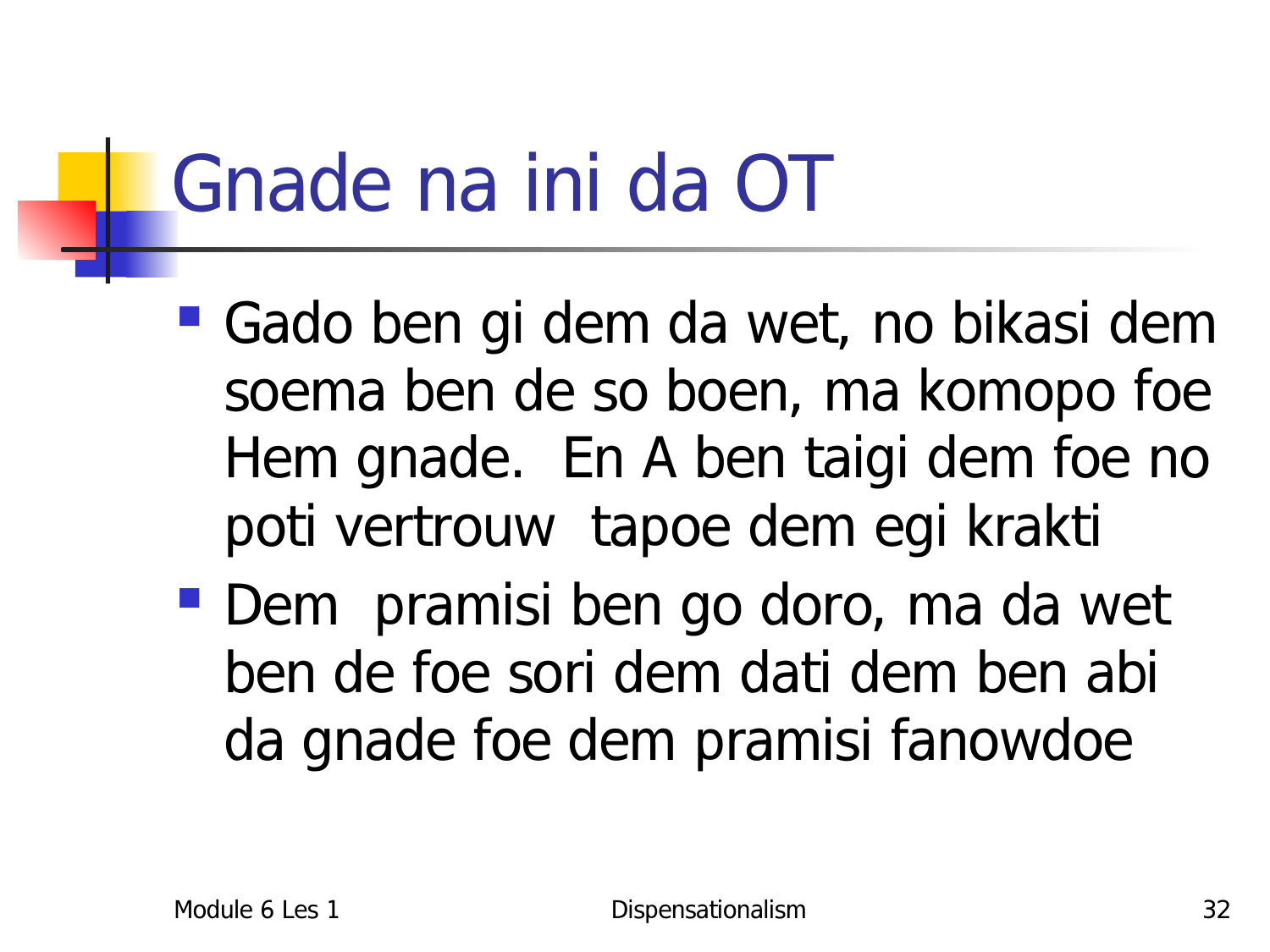

# Gnade na ini da OT
Gado ben gi dem da wet, no bikasi dem soema ben de so boen, ma komopo foe Hem gnade.  En A ben taigi dem foe no poti vertrouw  tapoe dem egi krakti
Dem  pramisi ben go doro, ma da wet ben de foe sori dem dati dem ben abi da gnade foe dem pramisi fanowdoe
Module 6 Les 1
Dispensationalism
32